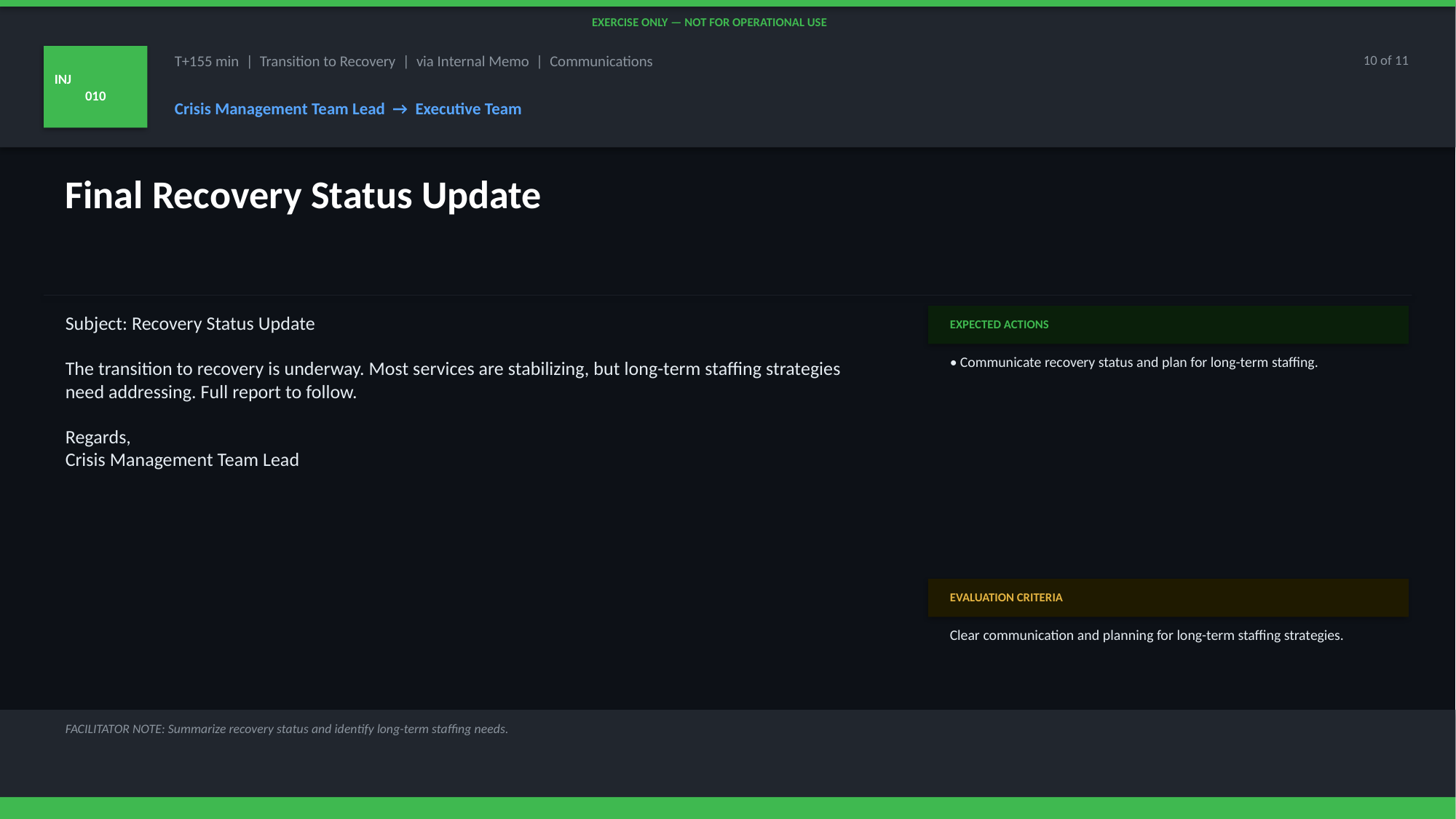

EXERCISE ONLY — NOT FOR OPERATIONAL USE
INJ
010
T+155 min  |  Transition to Recovery  |  via Internal Memo  |  Communications
10 of 11
Crisis Management Team Lead  →  Executive Team
Final Recovery Status Update

Subject: Recovery Status Update

The transition to recovery is underway. Most services are stabilizing, but long-term staffing strategies need addressing. Full report to follow.

Regards,
Crisis Management Team Lead

EXPECTED ACTIONS
• Communicate recovery status and plan for long-term staffing.

EVALUATION CRITERIA
Clear communication and planning for long-term staffing strategies.

FACILITATOR NOTE: Summarize recovery status and identify long-term staffing needs.